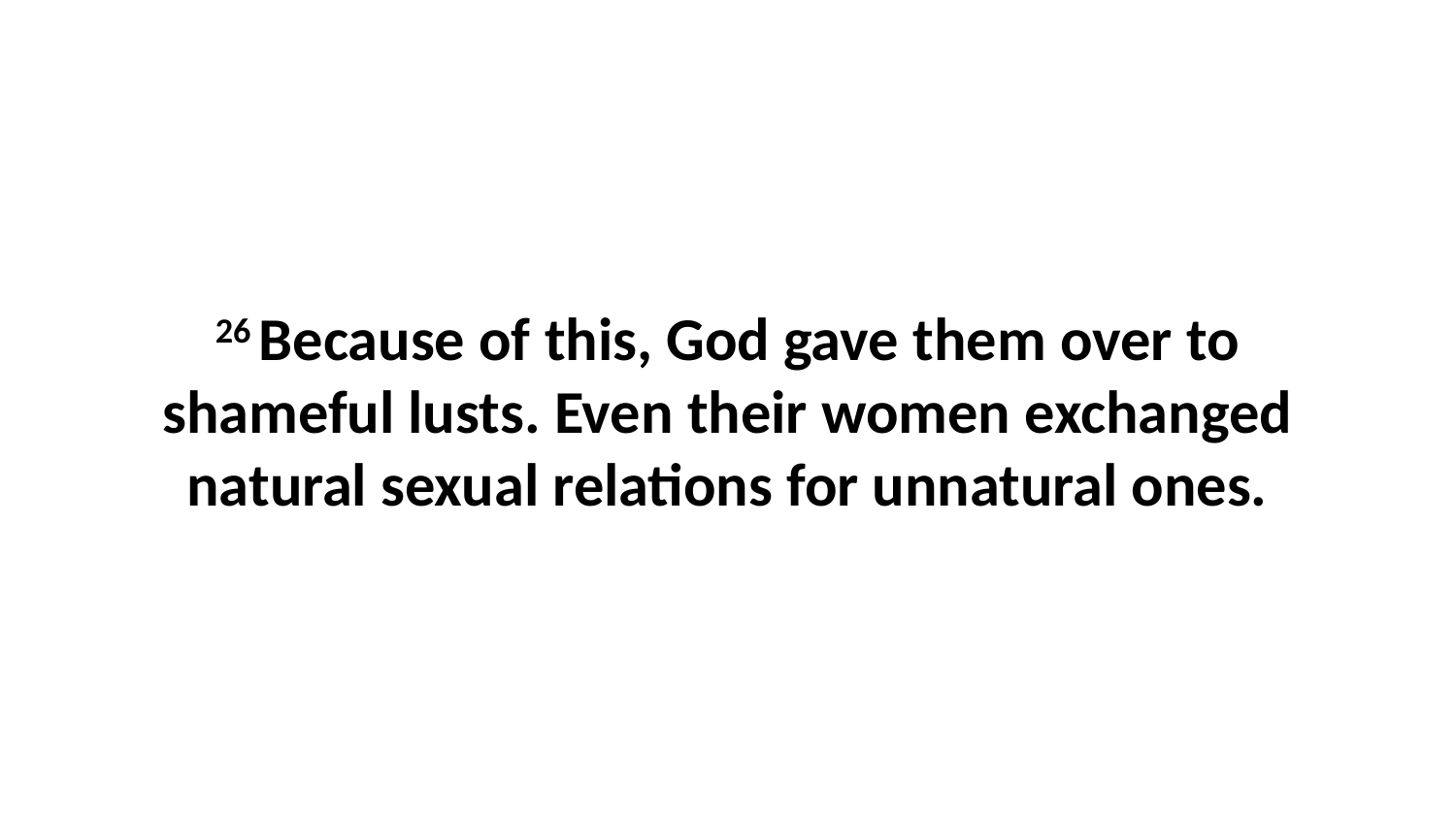

26 Because of this, God gave them over to shameful lusts. Even their women exchanged natural sexual relations for unnatural ones.